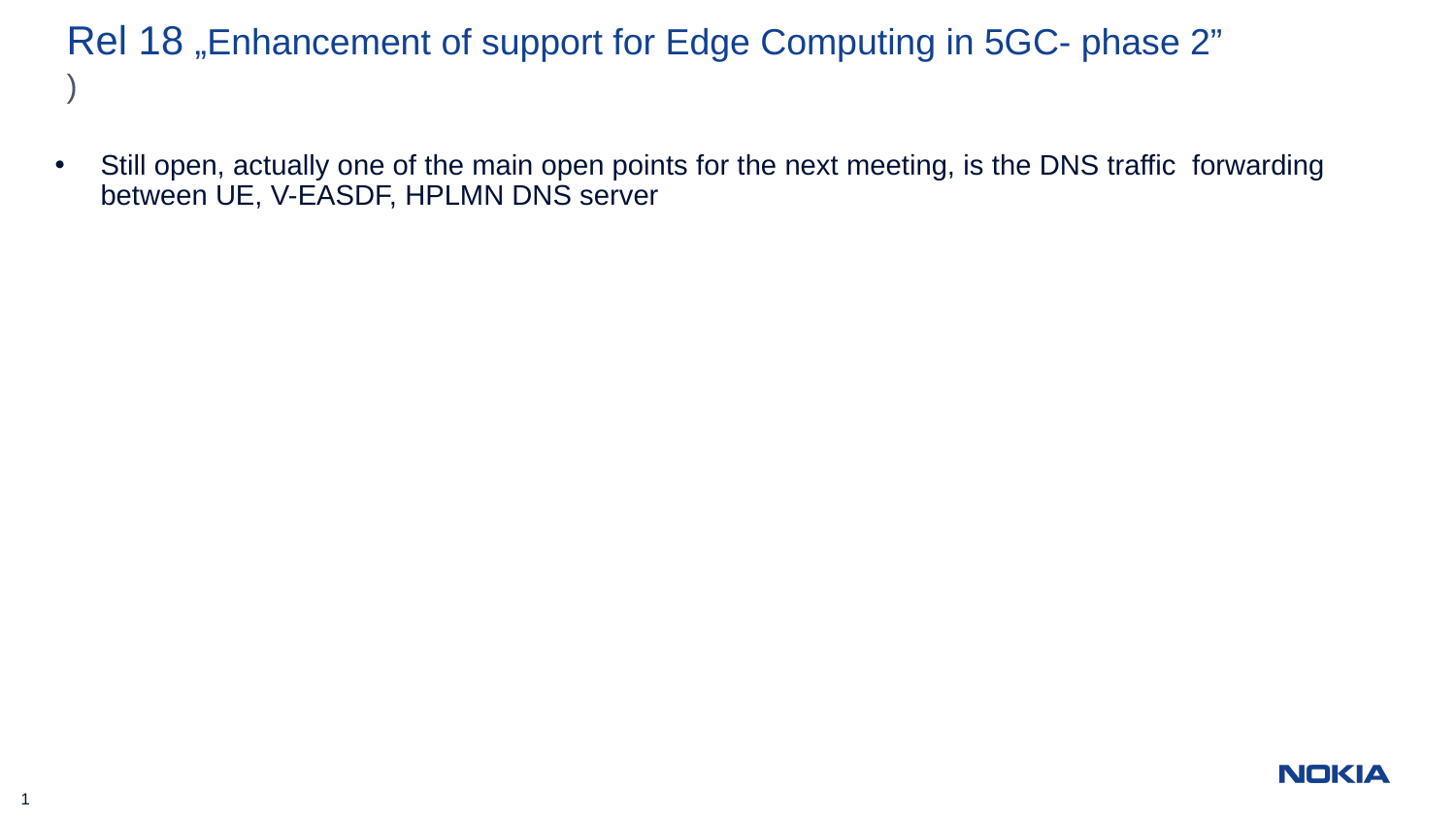

Rel 18 „Enhancement of support for Edge Computing in 5GC- phase 2”
)

Still open, actually one of the main open points for the next meeting, is the DNS traffic  forwarding between UE, V-EASDF, HPLMN DNS server